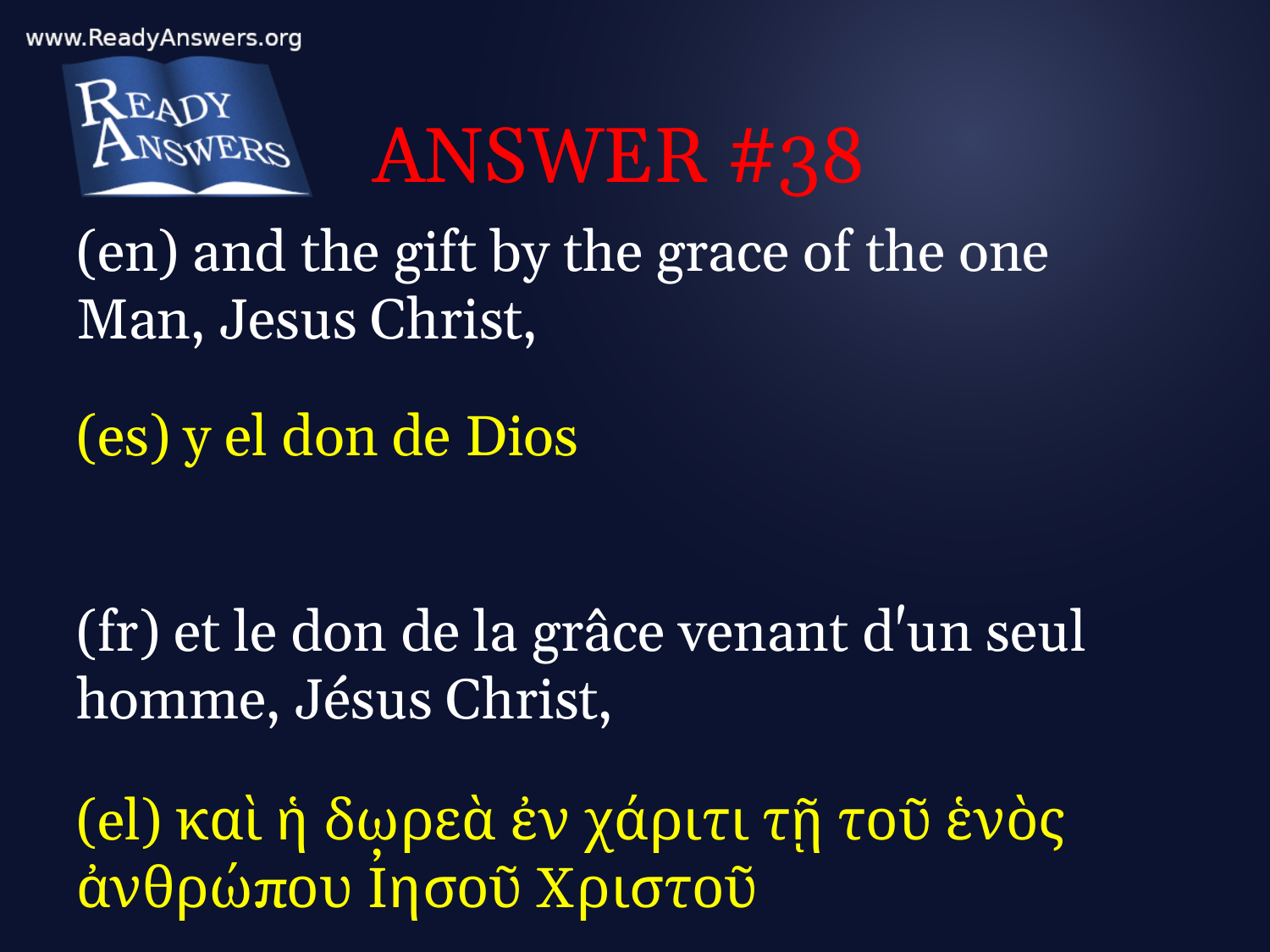

# ANSWER #38
(en) and the gift by the grace of the one Man, Jesus Christ,
(es) y el don de Dios
(fr) et le don de la grâce venant d'un seul homme, Jésus Christ,
(el) καὶ ἡ δωρεὰ ἐν χάριτι τῇ τοῦ ἑνὸς ἀνθρώπου Ἰησοῦ Χριστοῦ